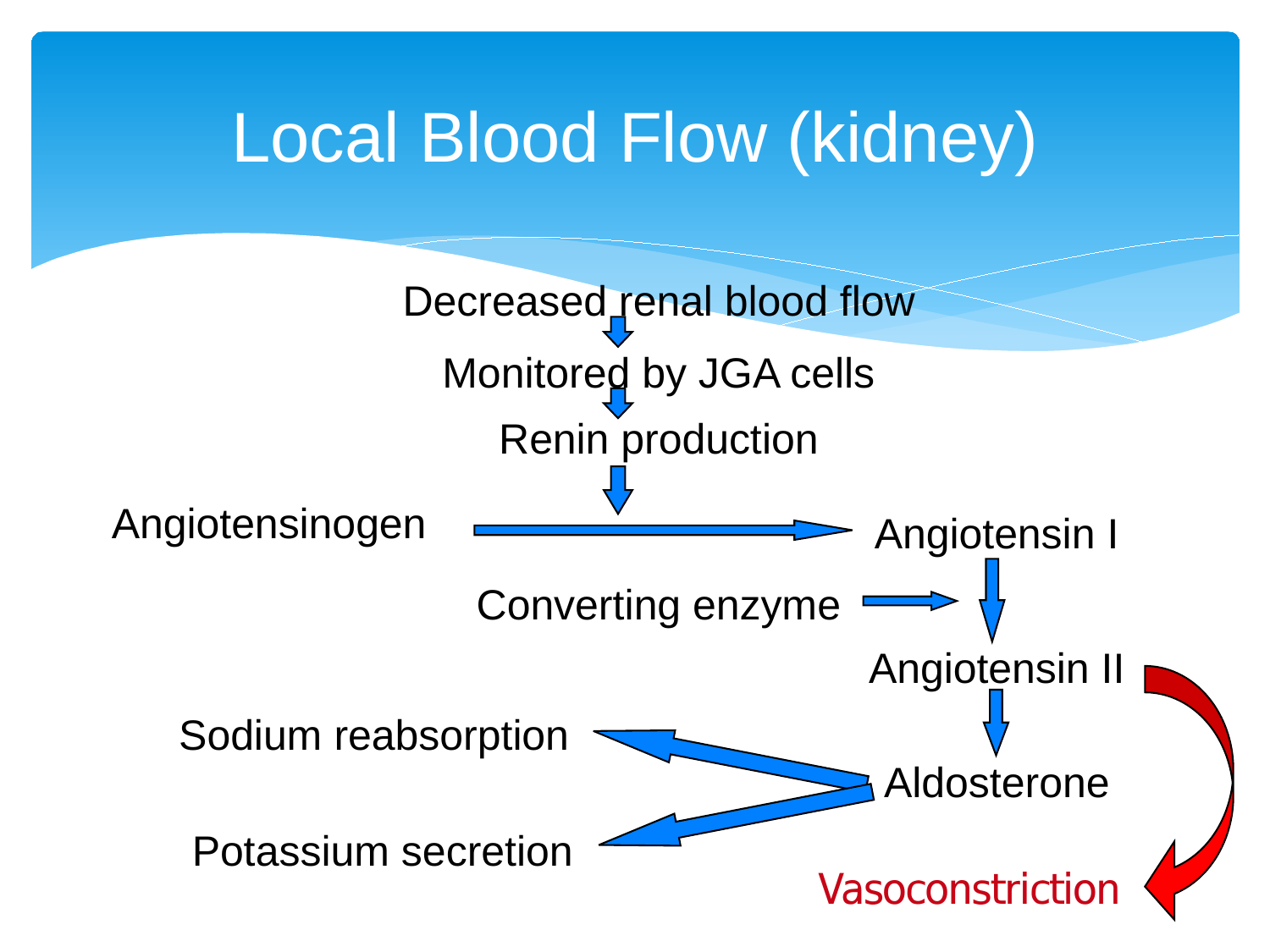

# Local Blood Flow (kidney)
Decreased renal blood flow

Monitored by JGA cells

Renin production

Angiotensinogen
Angiotensin I
Angiotensin II
Aldosterone

Converting enzyme

Sodium reabsorption
Potassium secretion

Vasoconstriction